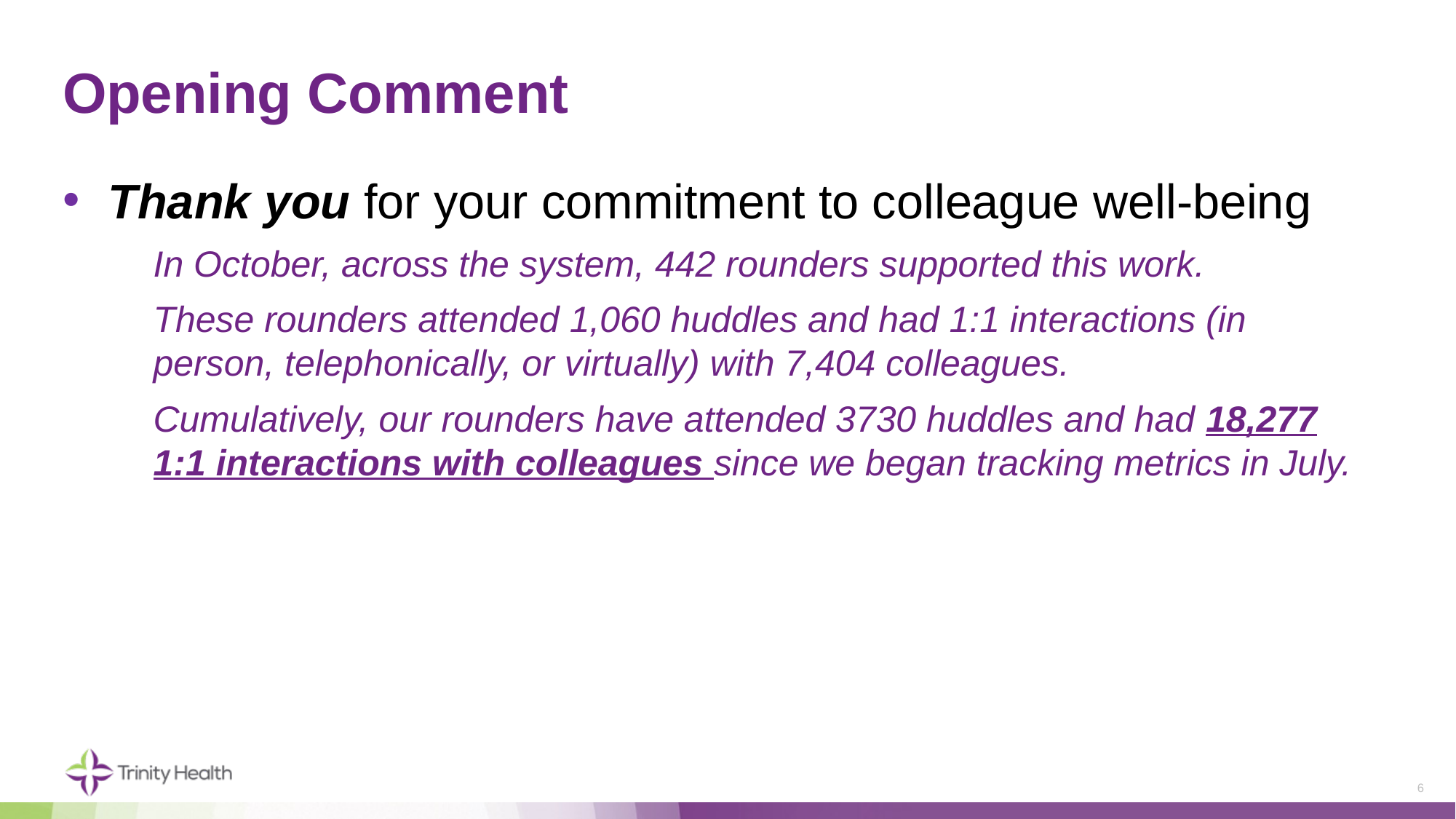

# Opening Comment
Thank you for your commitment to colleague well-being
In October, across the system, 442 rounders supported this work.
These rounders attended 1,060 huddles and had 1:1 interactions (in person, telephonically, or virtually) with 7,404 colleagues.
Cumulatively, our rounders have attended 3730 huddles and had 18,277 1:1 interactions with colleagues since we began tracking metrics in July.

6